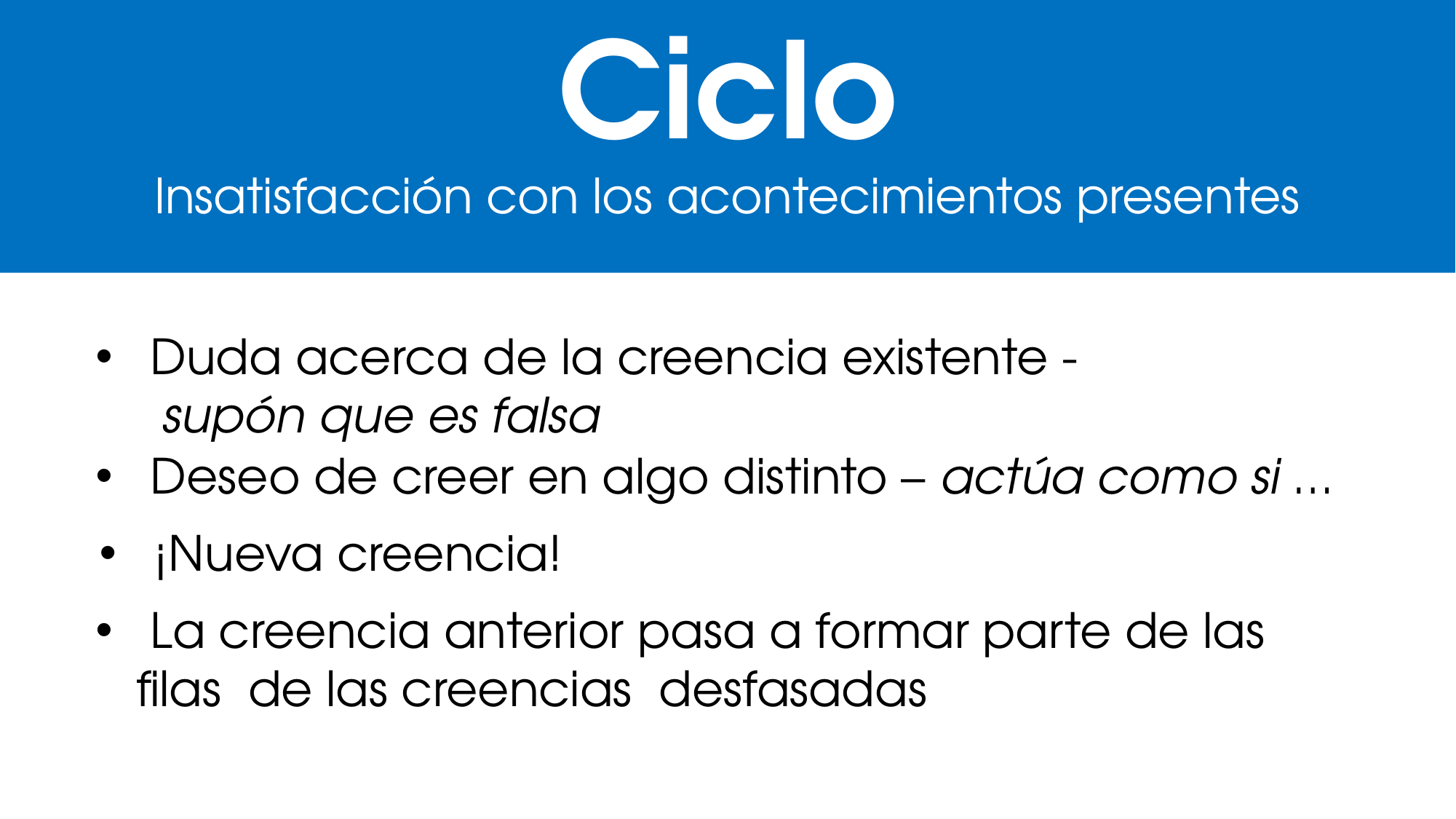

Ciclo
Insatisfacción con los acontecimientos presentes

Duda acerca de la creencia existente -
     supón que es falsa
Deseo de creer en algo distinto – actúa como si …
¡Nueva creencia!
La creencia anterior pasa a formar parte de las
   filas  de las creencias  desfasadas